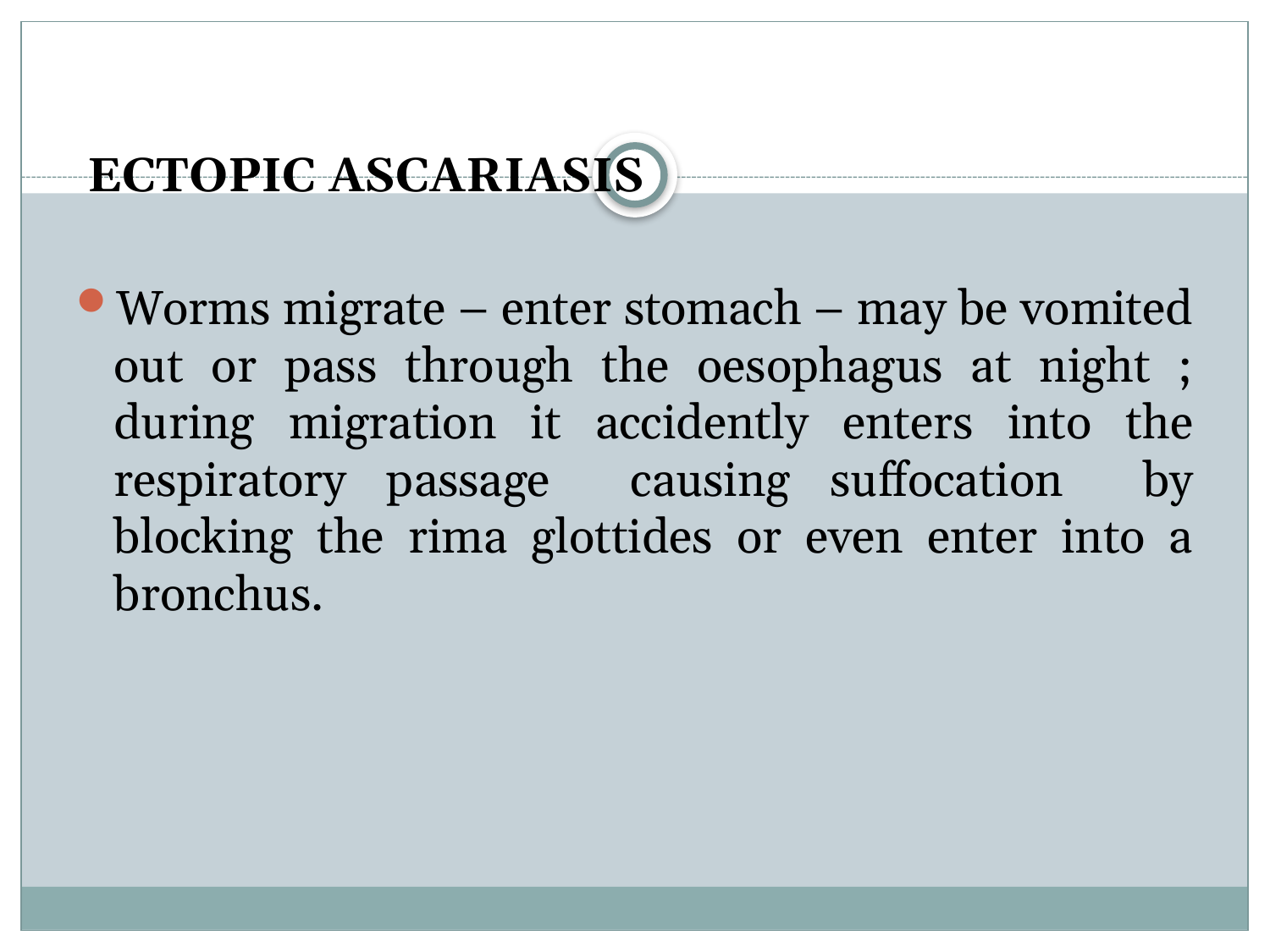

ECTOPIC ASCARIASIS

Worms migrate – enter stomach – may be vomited out or pass through the oesophagus at night ; during migration it accidently enters into the respiratory passage  causing suffocation  by blocking the rima glottides or even enter into a bronchus.